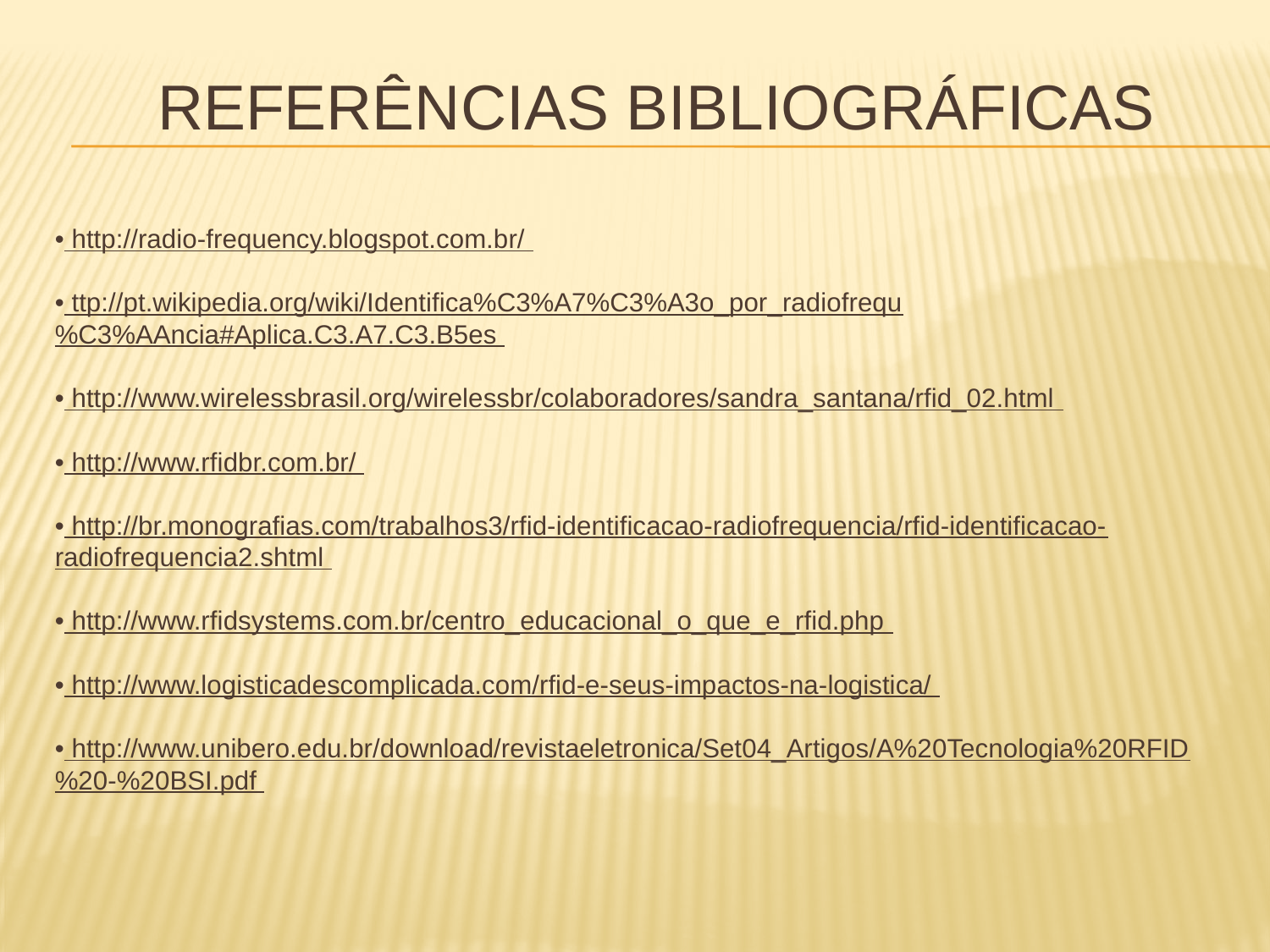

# Referências Bibliográficas
• http://radio-frequency.blogspot.com.br/
• ttp://pt.wikipedia.org/wiki/Identifica%C3%A7%C3%A3o_por_radiofrequ%C3%AAncia#Aplica.C3.A7.C3.B5es
• http://www.wirelessbrasil.org/wirelessbr/colaboradores/sandra_santana/rfid_02.html
• http://www.rfidbr.com.br/
• http://br.monografias.com/trabalhos3/rfid-identificacao-radiofrequencia/rfid-identificacao-radiofrequencia2.shtml
• http://www.rfidsystems.com.br/centro_educacional_o_que_e_rfid.php
• http://www.logisticadescomplicada.com/rfid-e-seus-impactos-na-logistica/
• http://www.unibero.edu.br/download/revistaeletronica/Set04_Artigos/A%20Tecnologia%20RFID%20-%20BSI.pdf